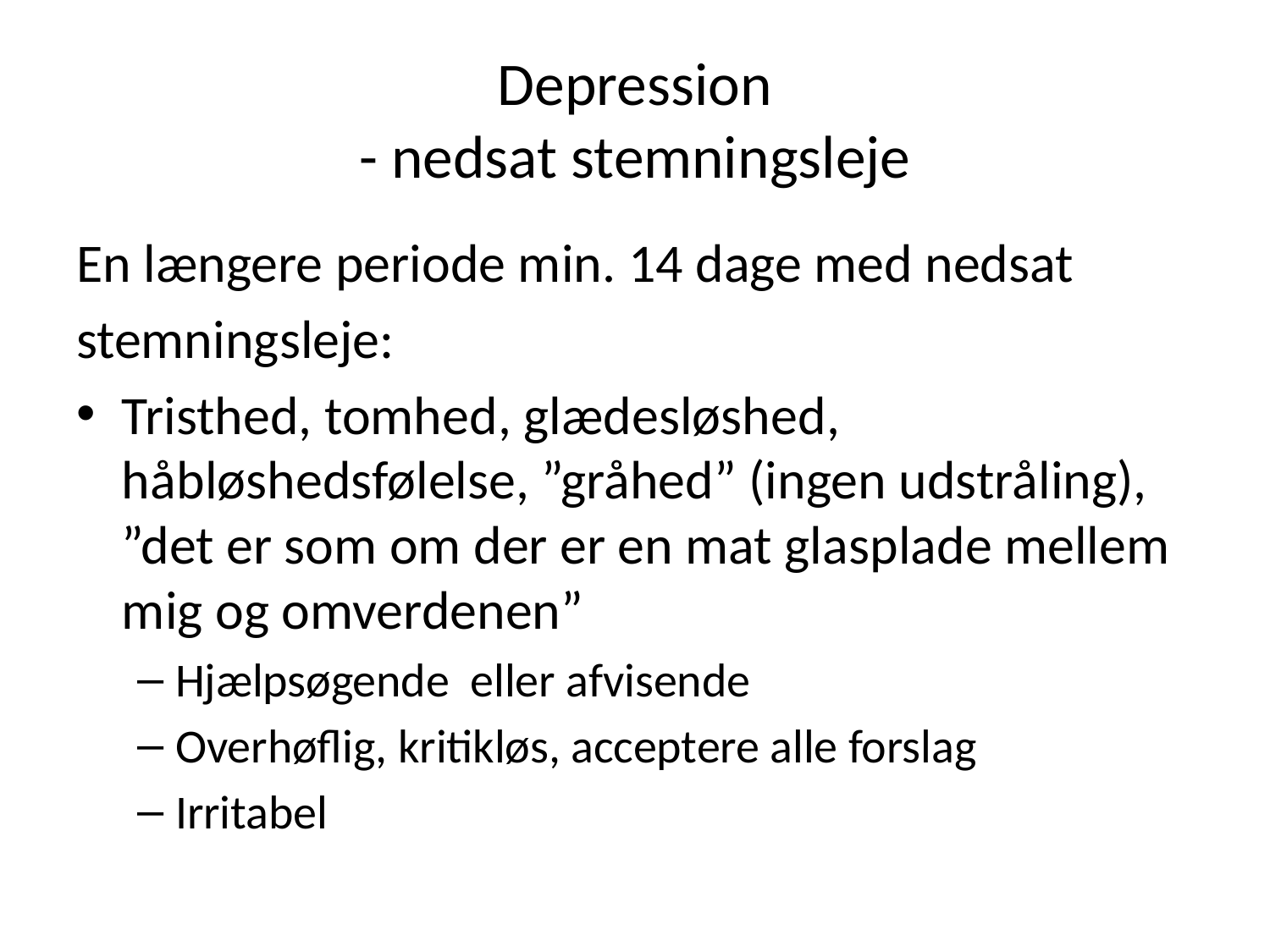

# Depression - nedsat stemningsleje
En længere periode min. 14 dage med nedsat
stemningsleje:
Tristhed, tomhed, glædesløshed, håbløshedsfølelse, ”gråhed” (ingen udstråling), ”det er som om der er en mat glasplade mellem mig og omverdenen”
Hjælpsøgende  eller afvisende
Overhøflig, kritikløs, acceptere alle forslag
Irritabel